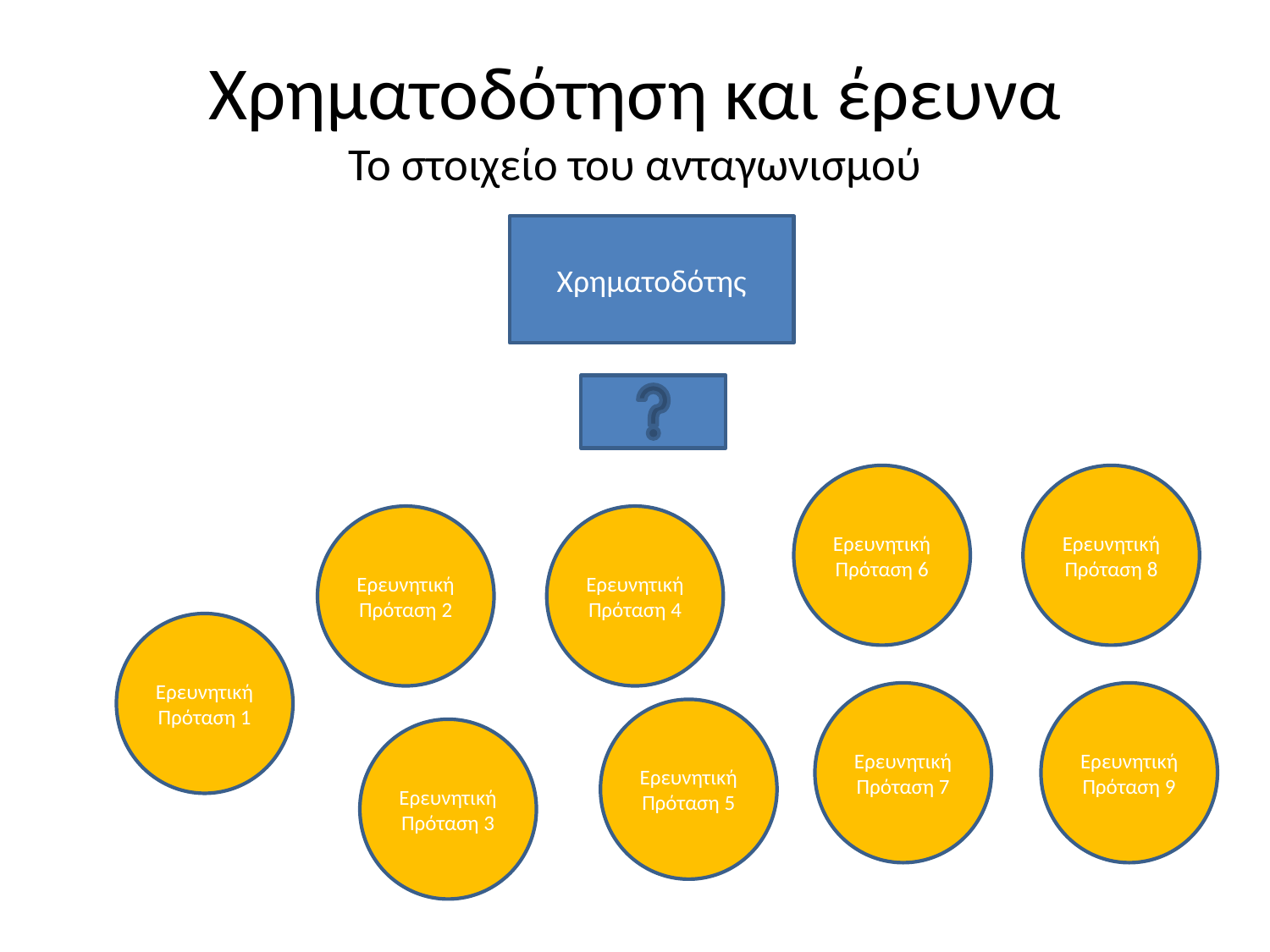

# Χρηματοδότηση και έρευνα Το στοιχείο του ανταγωνισμού
Χρηματοδότης

Ερευνητική Πρόταση 6
Ερευνητική Πρόταση 8
Ερευνητική Πρόταση 2
Ερευνητική Πρόταση 4
Ερευνητική Πρόταση 1
Ερευνητική Πρόταση 7
Ερευνητική Πρόταση 9
Ερευνητική Πρόταση 5
Ερευνητική Πρόταση 3